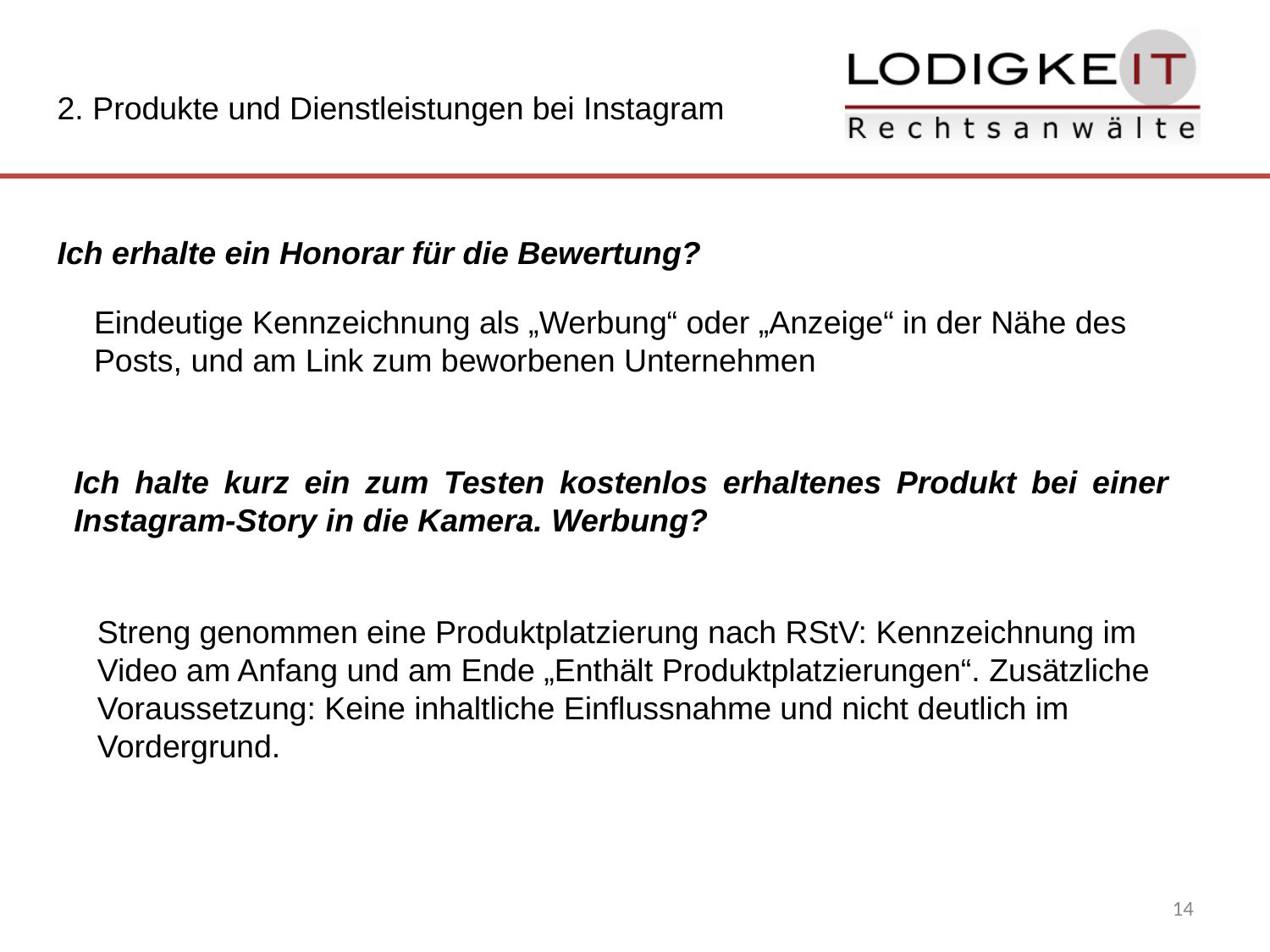

2. Produkte und Dienstleistungen bei Instagram
Ich erhalte ein Honorar für die Bewertung?
Eindeutige Kennzeichnung als „Werbung“ oder „Anzeige“ in der Nähe des Posts, und am Link zum beworbenen Unternehmen
Ich halte kurz ein zum Testen kostenlos erhaltenes Produkt bei einer Instagram-Story in die Kamera. Werbung?
Streng genommen eine Produktplatzierung nach RStV: Kennzeichnung im Video am Anfang und am Ende „Enthält Produktplatzierungen“. Zusätzliche Voraussetzung: Keine inhaltliche Einflussnahme und nicht deutlich im Vordergrund.

14